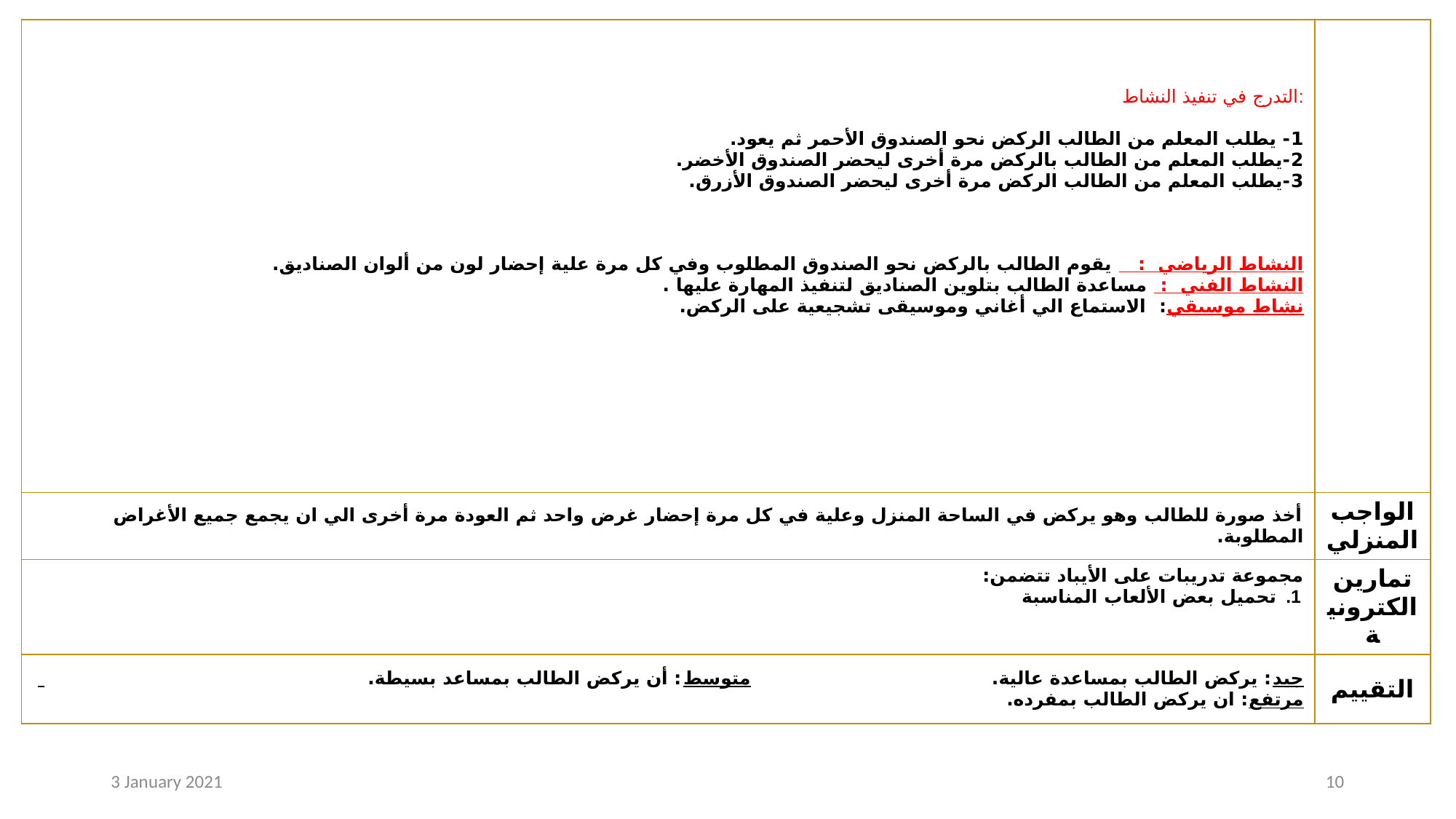

| التدرج في تنفيذ النشاط: 1- يطلب المعلم من الطالب الركض نحو الصندوق الأحمر ثم يعود. 2-يطلب المعلم من الطالب بالركض مرة أخرى ليحضر الصندوق الأخضر. 3-يطلب المعلم من الطالب الركض مرة أخرى ليحضر الصندوق الأزرق. النشاط الرياضي : يقوم الطالب بالركض نحو الصندوق المطلوب وفي كل مرة علية إحضار لون من ألوان الصناديق. النشاط الفني : مساعدة الطالب بتلوين الصناديق لتنفيذ المهارة عليها . نشاط موسيقي: الاستماع الي أغاني وموسيقى تشجيعية على الركض. |  |
| --- | --- |
| أخذ صورة للطالب وهو يركض في الساحة المنزل وعلية في كل مرة إحضار غرض واحد ثم العودة مرة أخرى الي ان يجمع جميع الأغراض المطلوبة. | الواجب المنزلي |
| مجموعة تدريبات على الأيباد تتضمن: تحميل بعض الألعاب المناسبة | تمارين الكترونية |
| جيد: يركض الطالب بمساعدة عالية. متوسط: أن يركض الطالب بمساعد بسيطة. مرتفع: ان يركض الطالب بمفرده. | التقييم |
3 January 2021
10